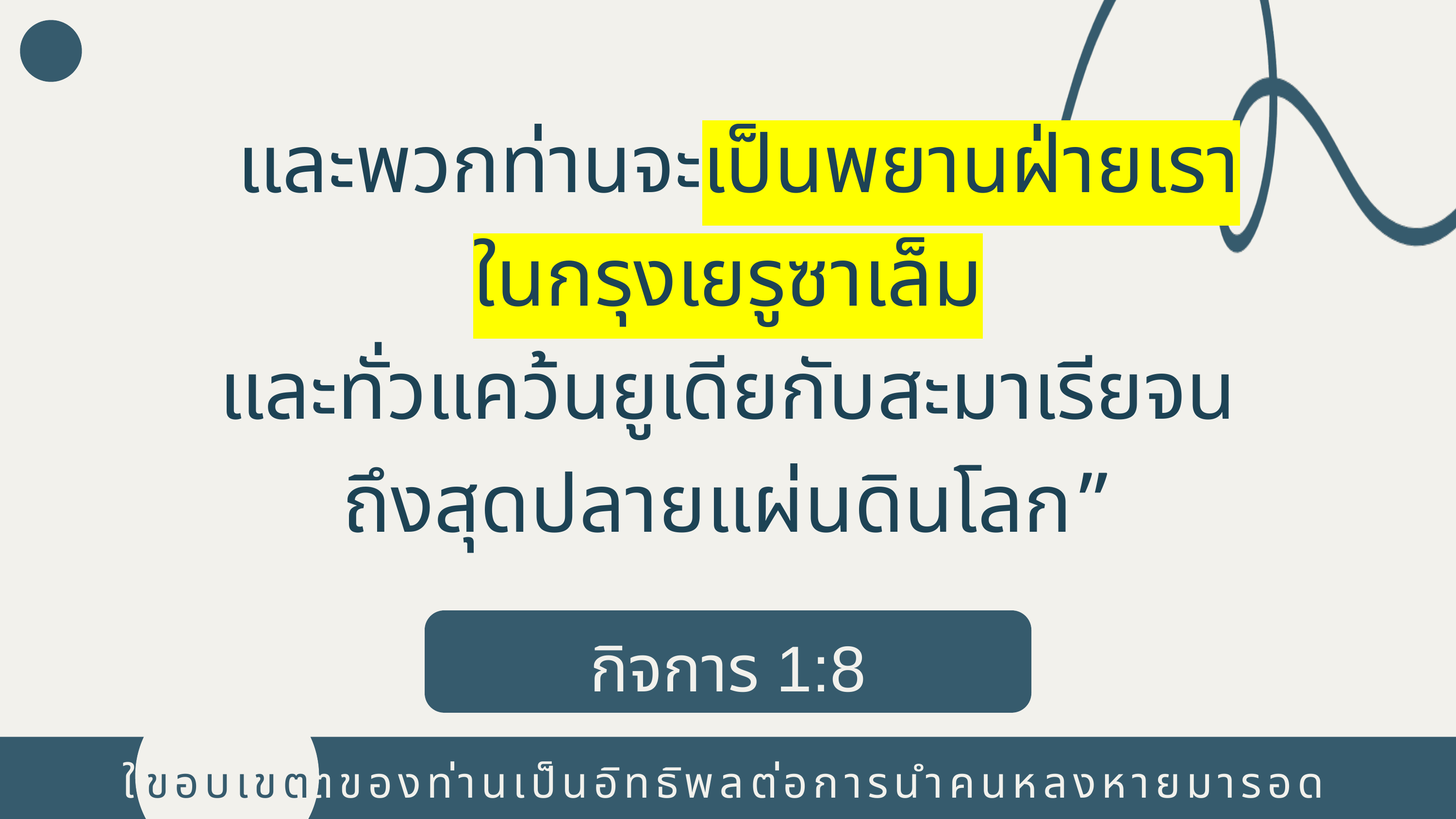

และพวกท่านจะเป็นพยานฝ่ายเรา
ในกรุงเยรูซาเล็ม
และทั่วแคว้นยูเดียกับสะมาเรียจน
ถึงสุดปลายแผ่นดินโลก”

กิจการ 1:8

ขอบเขต
ใช้ขอบเขตของท่านเป็นอิทธิพลต่อการนำคนหลงหายมารอด